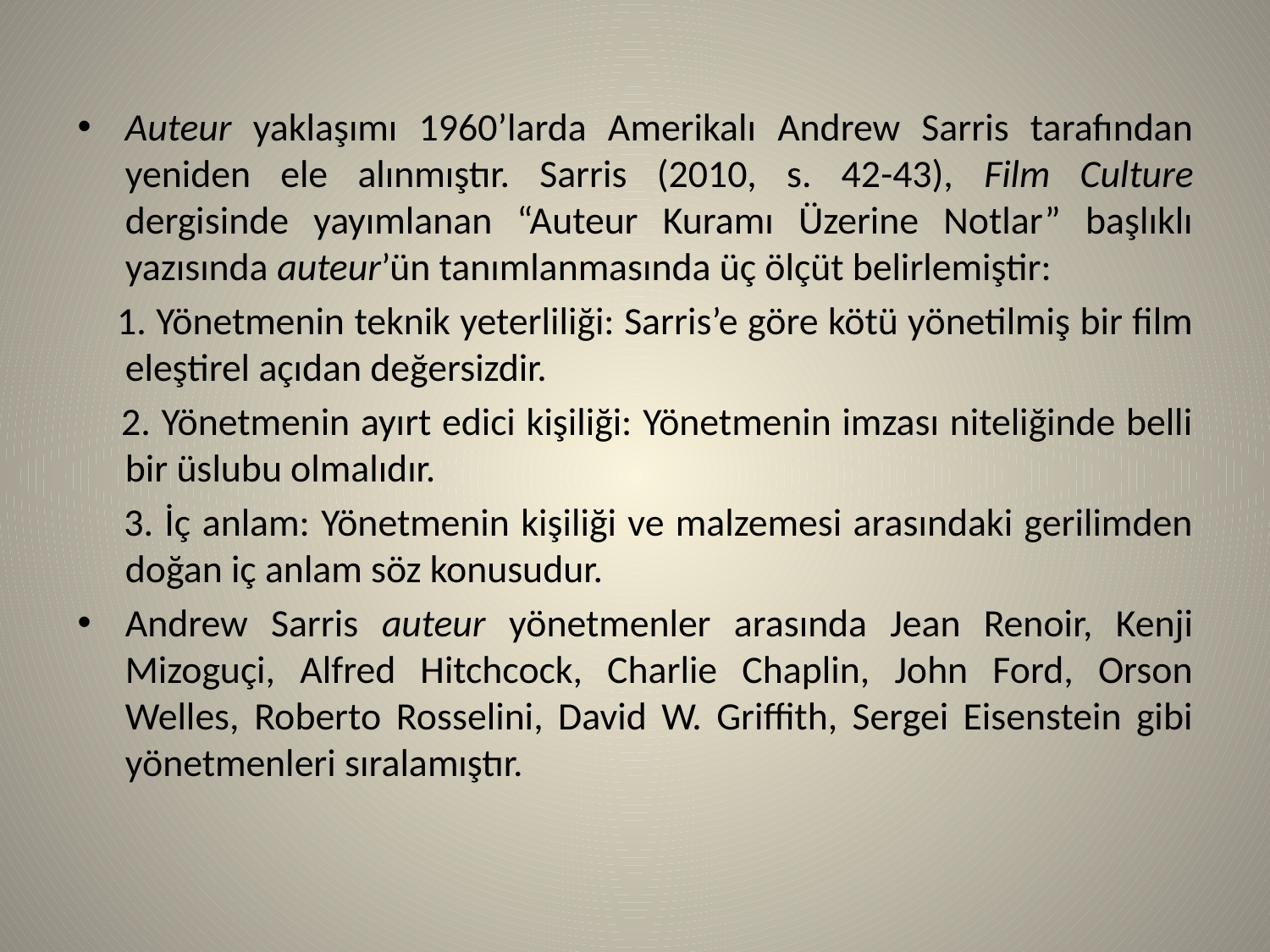

Auteur yaklaşımı 1960’larda Amerikalı Andrew Sarris tarafından yeniden ele alınmıştır. Sarris (2010, s. 42-43), Film Culture dergisinde yayımlanan “Auteur Kuramı Üzerine Notlar” başlıklı yazısında auteur’ün tanımlanmasında üç ölçüt belirlemiştir:
    1. Yönetmenin teknik yeterliliği: Sarris’e göre kötü yönetilmiş bir film eleştirel açıdan değersizdir.
    2. Yönetmenin ayırt edici kişiliği: Yönetmenin imzası niteliğinde belli bir üslubu olmalıdır.
    3. İç anlam: Yönetmenin kişiliği ve malzemesi arasındaki gerilimden doğan iç anlam söz konusudur.
Andrew Sarris auteur yönetmenler arasında Jean Renoir, Kenji Mizoguçi, Alfred Hitchcock, Charlie Chaplin, John Ford, Orson Welles, Roberto Rosselini, David W. Griffith, Sergei Eisenstein gibi yönetmenleri sıralamıştır.